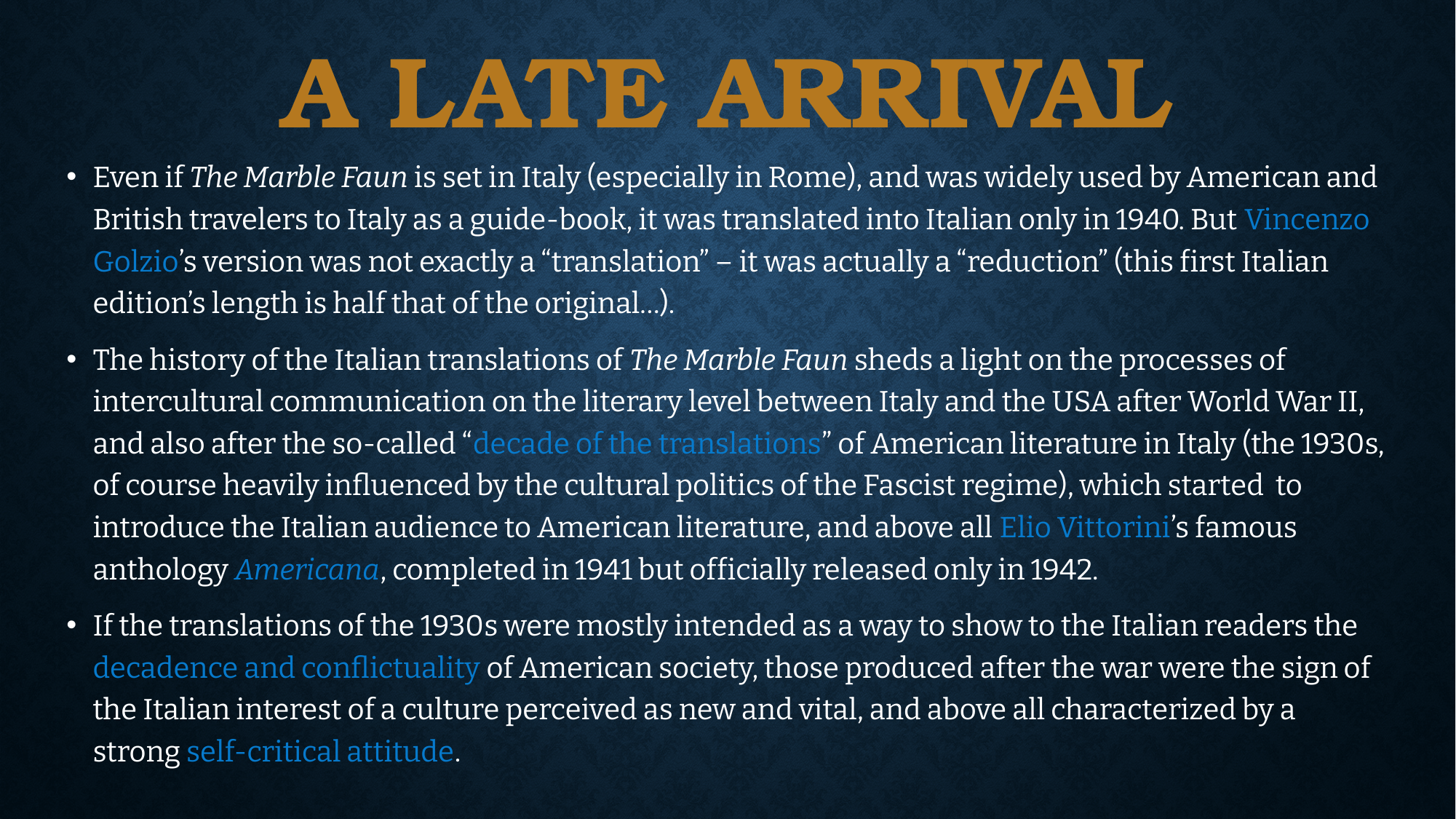

# A LATE ARRIVAL
Even if The Marble Faun is set in Italy (especially in Rome), and was widely used by American and British travelers to Italy as a guide-book, it was translated into Italian only in 1940. But Vincenzo Golzio’s version was not exactly a “translation” – it was actually a “reduction” (this first Italian edition’s length is half that of the original…).
The history of the Italian translations of The Marble Faun sheds a light on the processes of intercultural communication on the literary level between Italy and the USA after World War II, and also after the so-called “decade of the translations” of American literature in Italy (the 1930s, of course heavily influenced by the cultural politics of the Fascist regime), which started  to introduce the Italian audience to American literature, and above all Elio Vittorini’s famous anthology Americana, completed in 1941 but officially released only in 1942.
If the translations of the 1930s were mostly intended as a way to show to the Italian readers the decadence and conflictuality of American society, those produced after the war were the sign of the Italian interest of a culture perceived as new and vital, and above all characterized by a strong self-critical attitude.